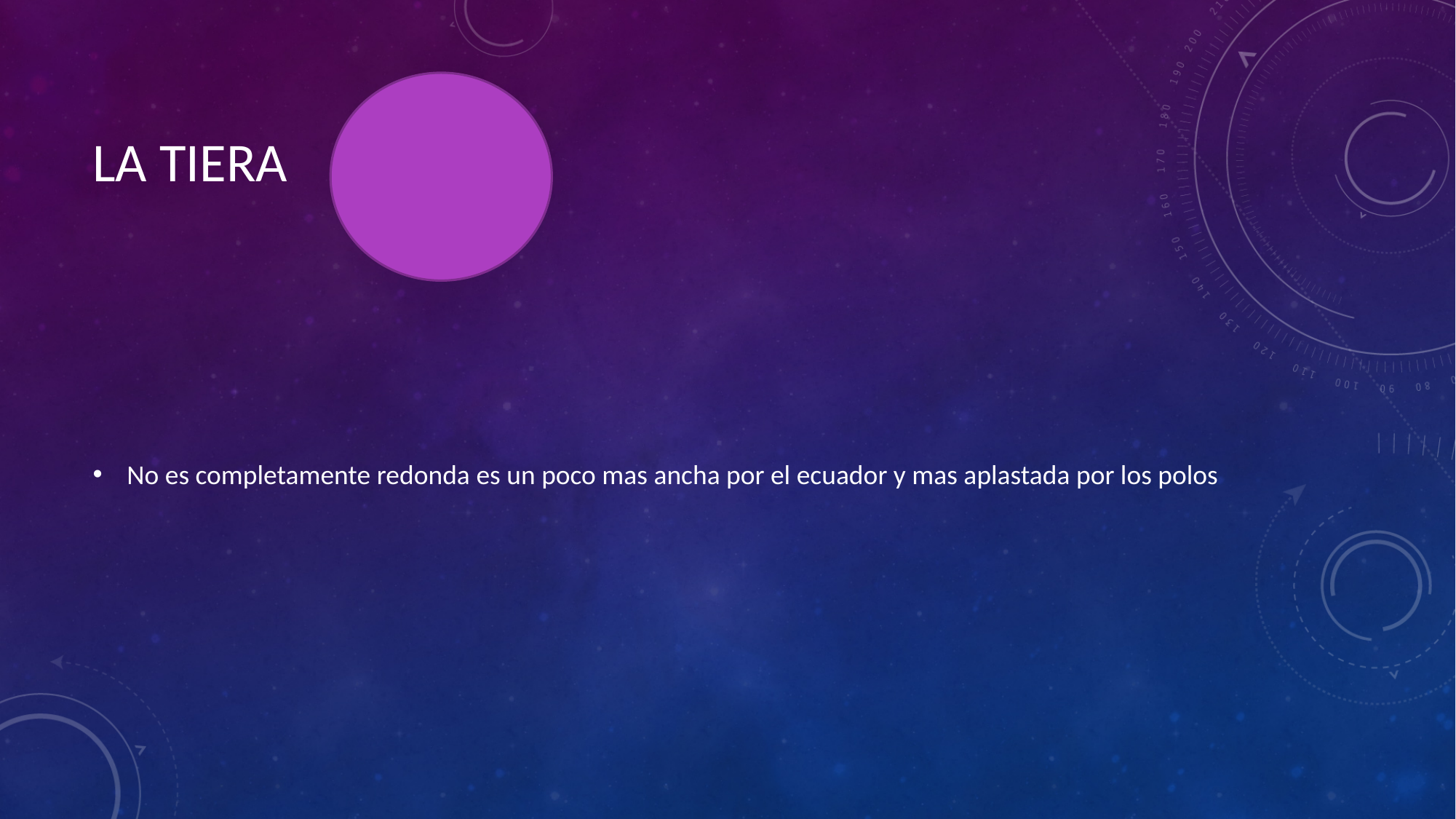

# La tiera

No es completamente redonda es un poco mas ancha por el ecuador y mas aplastada por los polos